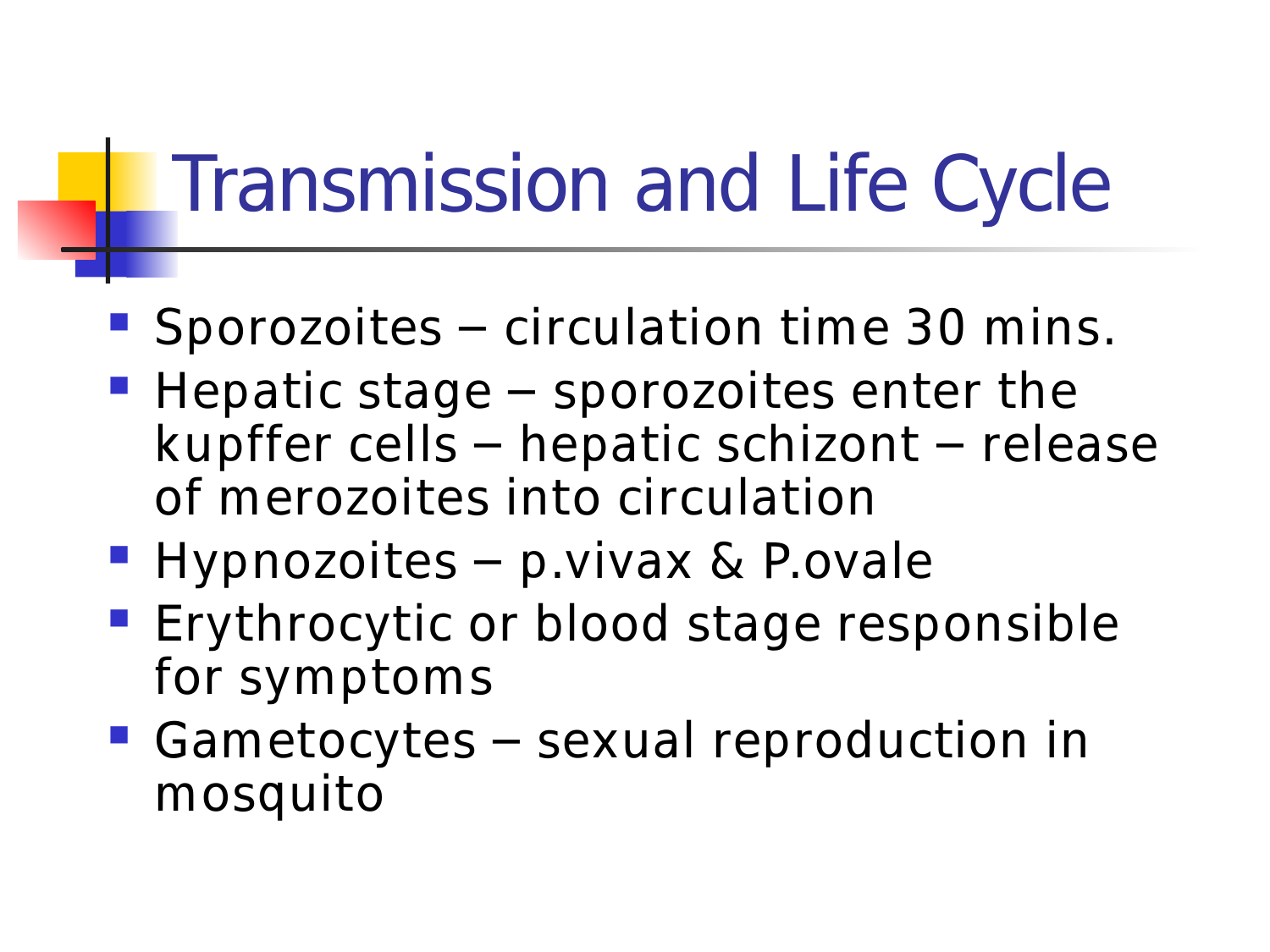

# Transmission and Life Cycle
Sporozoites – circulation time 30 mins.
Hepatic stage – sporozoites enter the kupffer cells – hepatic schizont – release of merozoites into circulation
Hypnozoites – p.vivax & P.ovale
Erythrocytic or blood stage responsible for symptoms
Gametocytes – sexual reproduction in mosquito